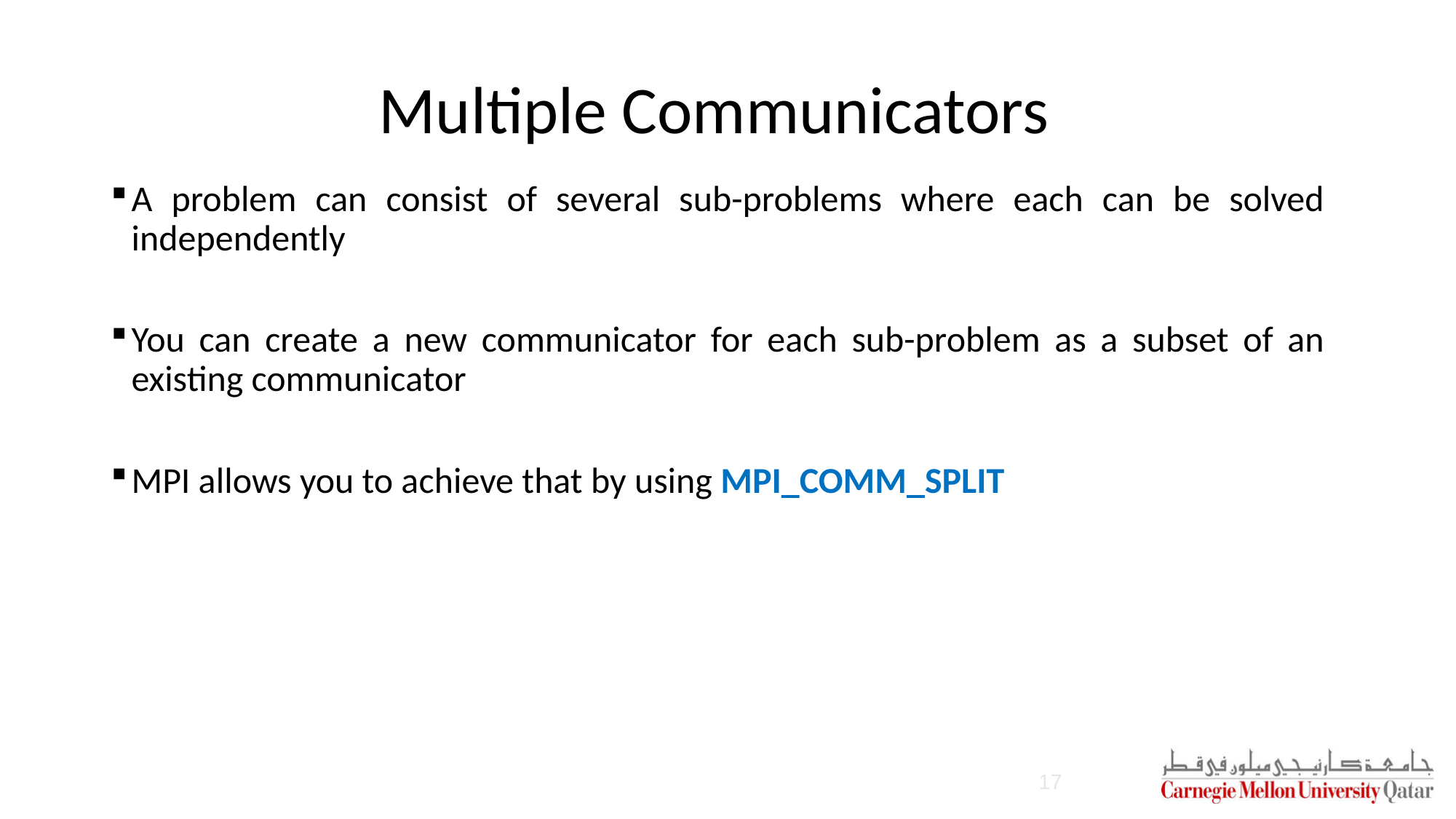

# Multiple Communicators
A problem can consist of several sub-problems where each can be solved independently

You can create a new communicator for each sub-problem as a subset of an existing communicator

MPI allows you to achieve that by using MPI_COMM_SPLIT

17